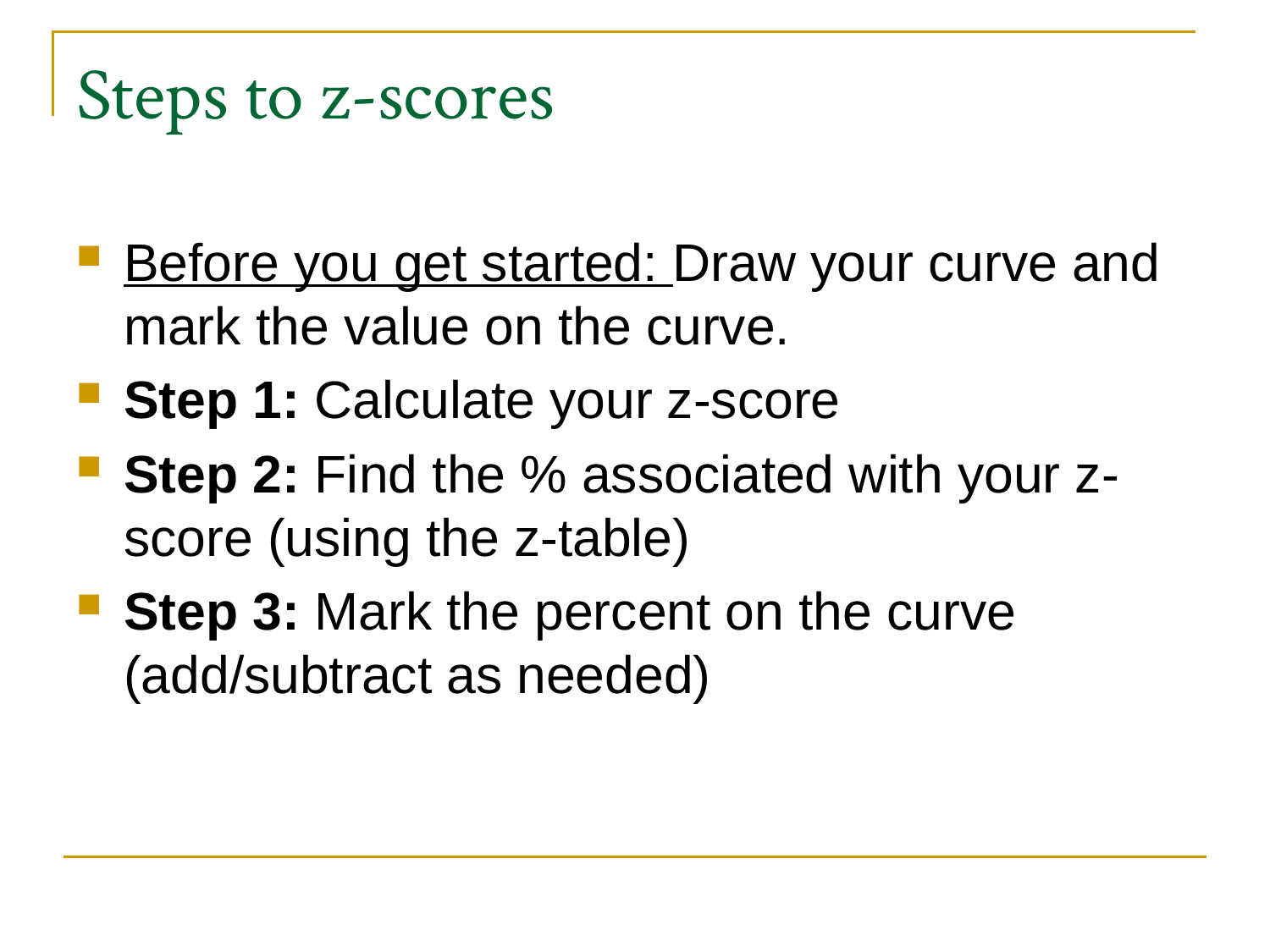

# Steps to z-scores
Before you get started: Draw your curve and mark the value on the curve.
Step 1: Calculate your z-score
Step 2: Find the % associated with your z-score (using the z-table)
Step 3: Mark the percent on the curve (add/subtract as needed)